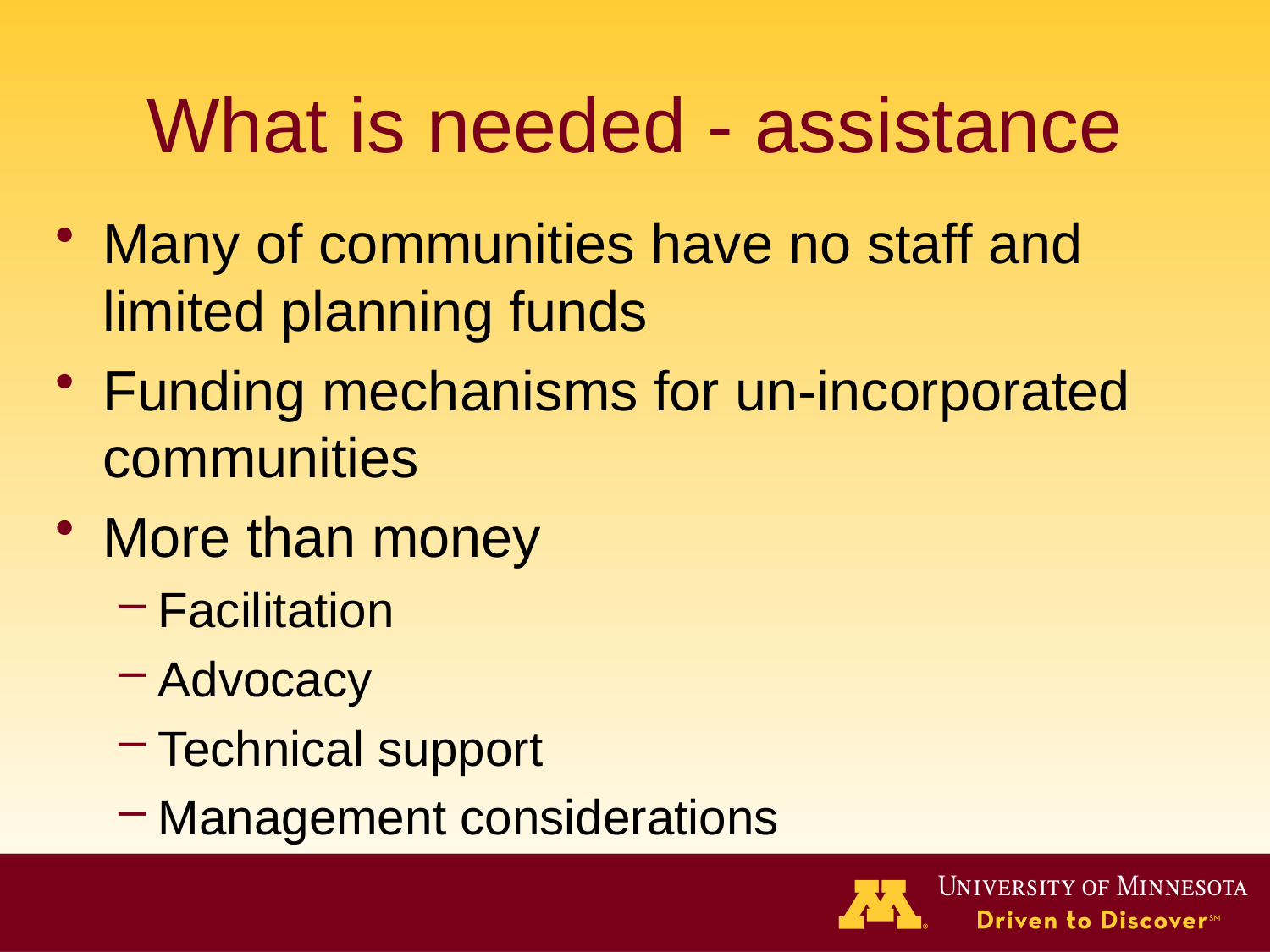

# What is needed - assistance
Many of communities have no staff and limited planning funds
Funding mechanisms for un-incorporated communities
More than money
Facilitation
Advocacy
Technical support
Management considerations